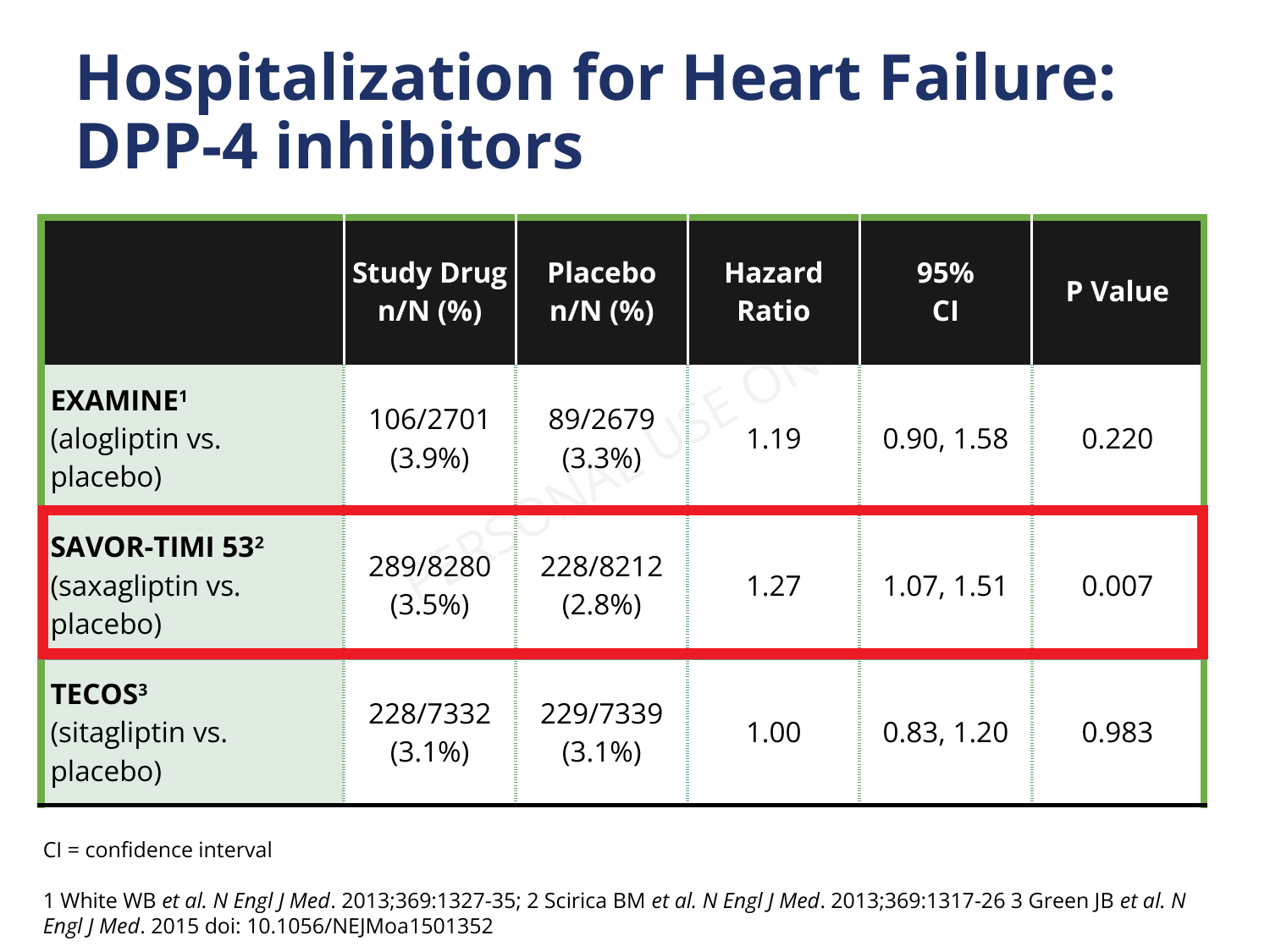

# Hospitalization for Heart Failure: DPP-4 inhibitors
|  | Study Drug n/N (%) | Placebo n/N (%) | Hazard Ratio | 95% CI | P Value |
| --- | --- | --- | --- | --- | --- |
| EXAMINE1 (alogliptin vs. placebo) | 106/2701 (3.9%) | 89/2679 (3.3%) | 1.19 | 0.90, 1.58 | 0.220 |
| SAVOR-TIMI 532 (saxagliptin vs. placebo) | 289/8280 (3.5%) | 228/8212 (2.8%) | 1.27 | 1.07, 1.51 | 0.007 |
| TECOS3 (sitagliptin vs. placebo) | 228/7332 (3.1%) | 229/7339 (3.1%) | 1.00 | 0.83, 1.20 | 0.983 |

CI = confidence interval

1 White WB et al. N Engl J Med. 2013;369:1327-35; 2 Scirica BM et al. N Engl J Med. 2013;369:1317-26 3 Green JB et al. N Engl J Med. 2015 doi: 10.1056/NEJMoa1501352